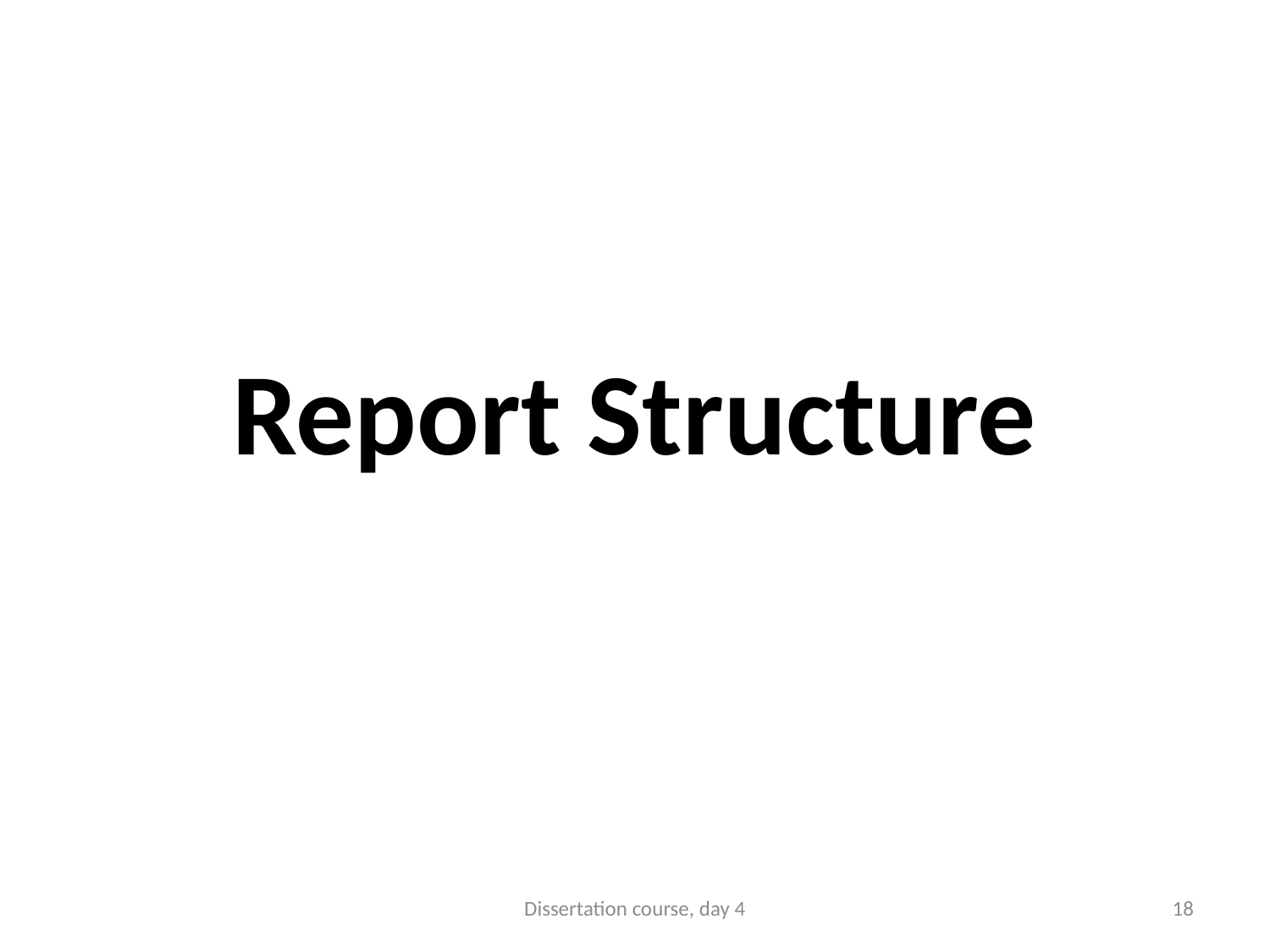

# Report Structure
Dissertation course, day 4
18